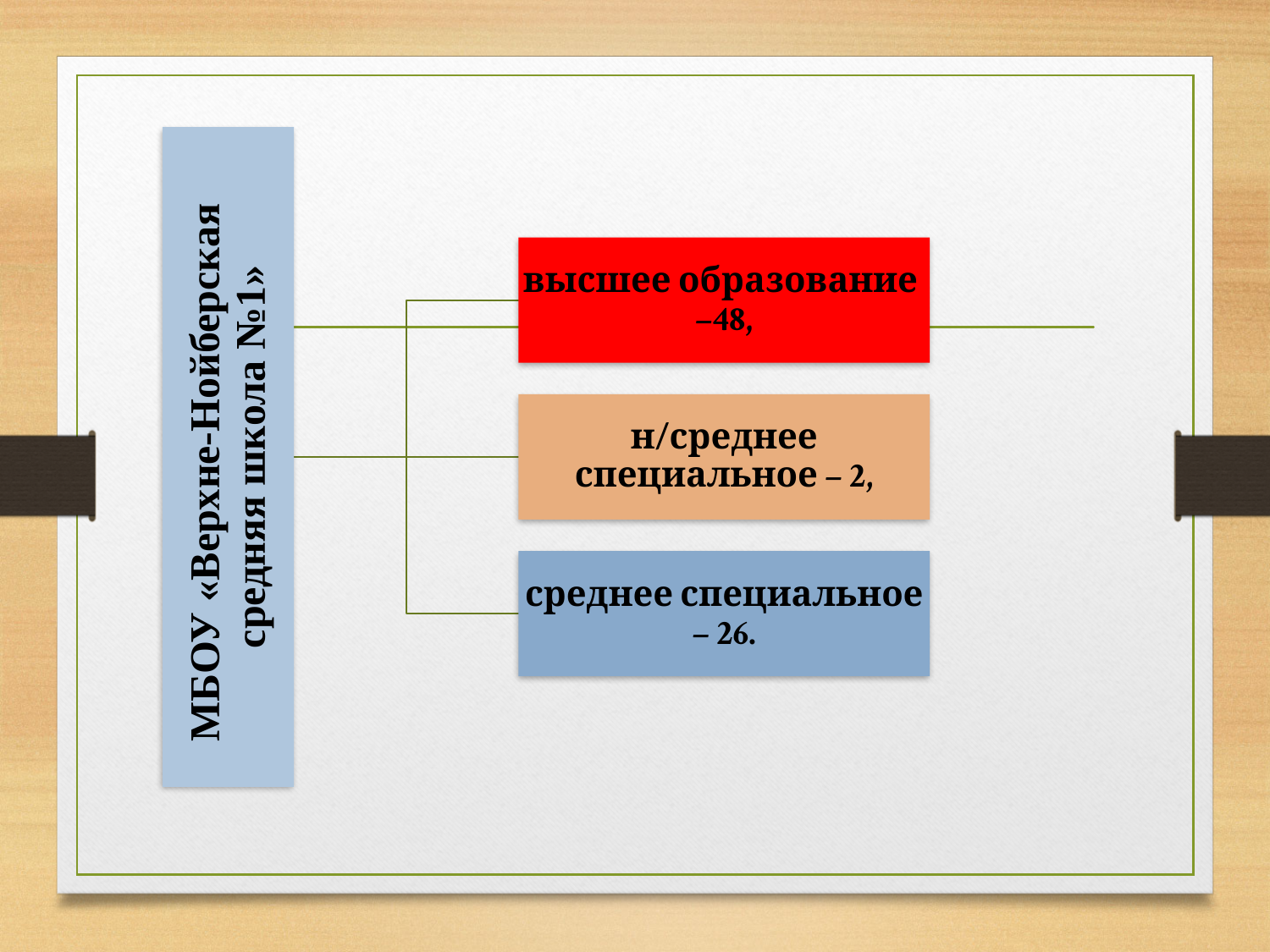

МБОУ «Верхне-Нойберская    средняя школа №1»
высшее образование  –48,
н/среднее специальное – 2,
среднее специальное – 26.
#